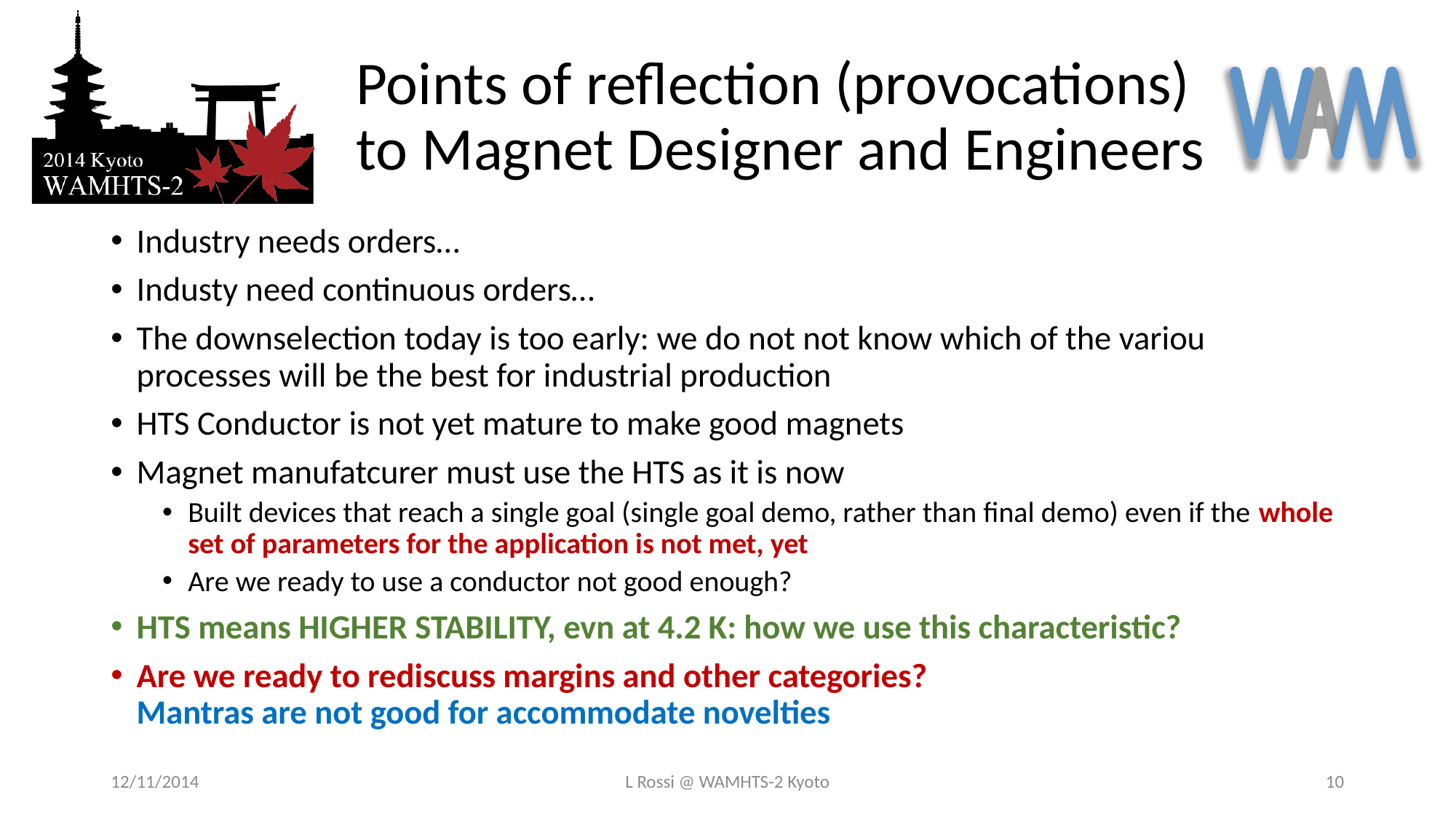

# Points of reflection (provocations) to Magnet Designer and Engineers
Industry needs orders…
Industy need continuous orders…
The downselection today is too early: we do not not know which of the variou processes will be the best for industrial production
HTS Conductor is not yet mature to make good magnets
Magnet manufatcurer must use the HTS as it is now
Built devices that reach a single goal (single goal demo, rather than final demo) even if the whole set of parameters for the application is not met, yet
Are we ready to use a conductor not good enough?
HTS means HIGHER STABILITY, evn at 4.2 K: how we use this characteristic?
Are we ready to rediscuss margins and other categories?
Mantras are not good for accommodate novelties
12/11/2014
L Rossi @ WAMHTS-2 Kyoto
10